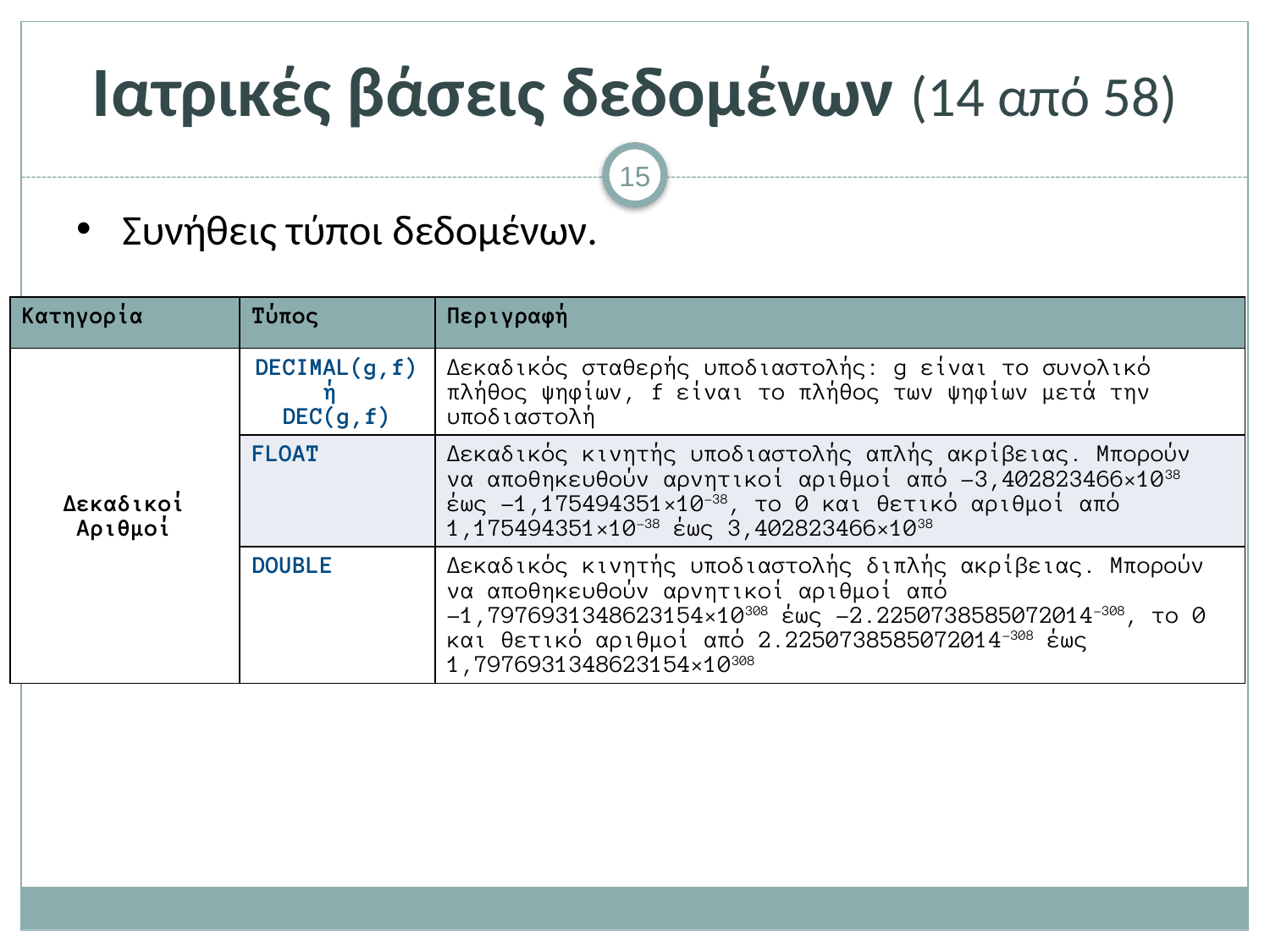

# Ιατρικές βάσεις δεδομένων (14 από 58)
Συνήθεις τύποι δεδομένων.
| Κατηγορία | Τύπος | Περιγραφή |
| --- | --- | --- |
| Δεκαδικοί Αριθμοί | DECIMAL(g,f) ή DEC(g,f) | Δεκαδικός σταθερής υποδιαστολής: g είναι το συνολικό πλήθος ψηφίων, f είναι το πλήθος των ψηφίων μετά την υποδιαστολή |
|  | FLOAT | Δεκαδικός κινητής υποδιαστολής απλής ακρίβειας. Μπορούν να αποθηκευθούν αρνητικοί αριθμοί από -3,402823466×1038 έως -1,175494351×10-38, το 0 και θετικό αριθμοί από 1,175494351×10-38 έως 3,402823466×1038 |
|  | DOUBLE | Δεκαδικός κινητής υποδιαστολής διπλής ακρίβειας. Μπορούν να αποθηκευθούν αρνητικοί αριθμοί από -1,7976931348623154×10308 έως -2.2250738585072014-308, το 0 και θετικό αριθμοί από 2.2250738585072014-308 έως 1,7976931348623154×10308 |